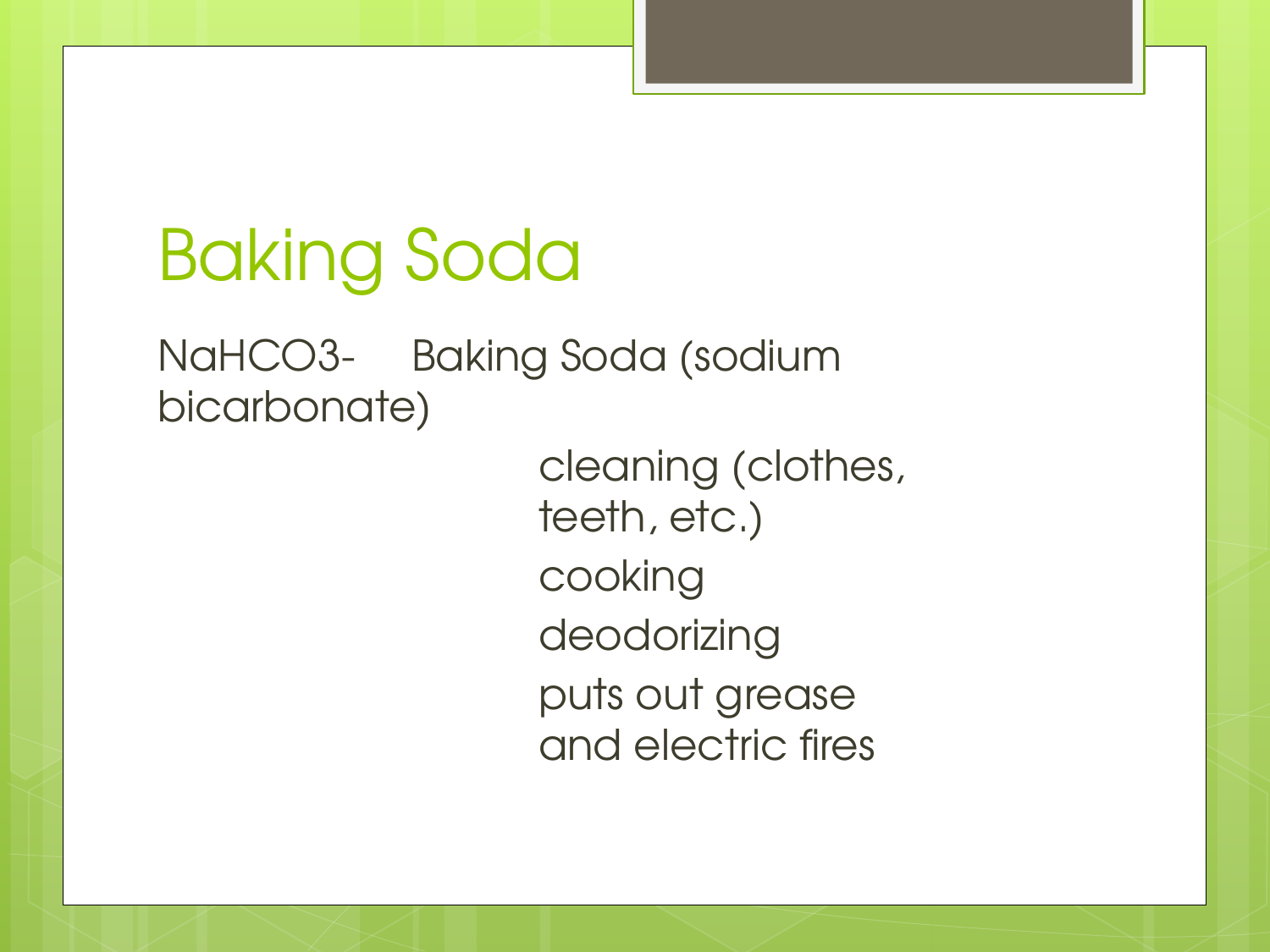

# Baking Soda
NaHCO3-	Baking Soda (sodium bicarbonate)
			cleaning (clothes, 					teeth, etc.)
			cooking
			deodorizing
			puts out grease 					and electric fires